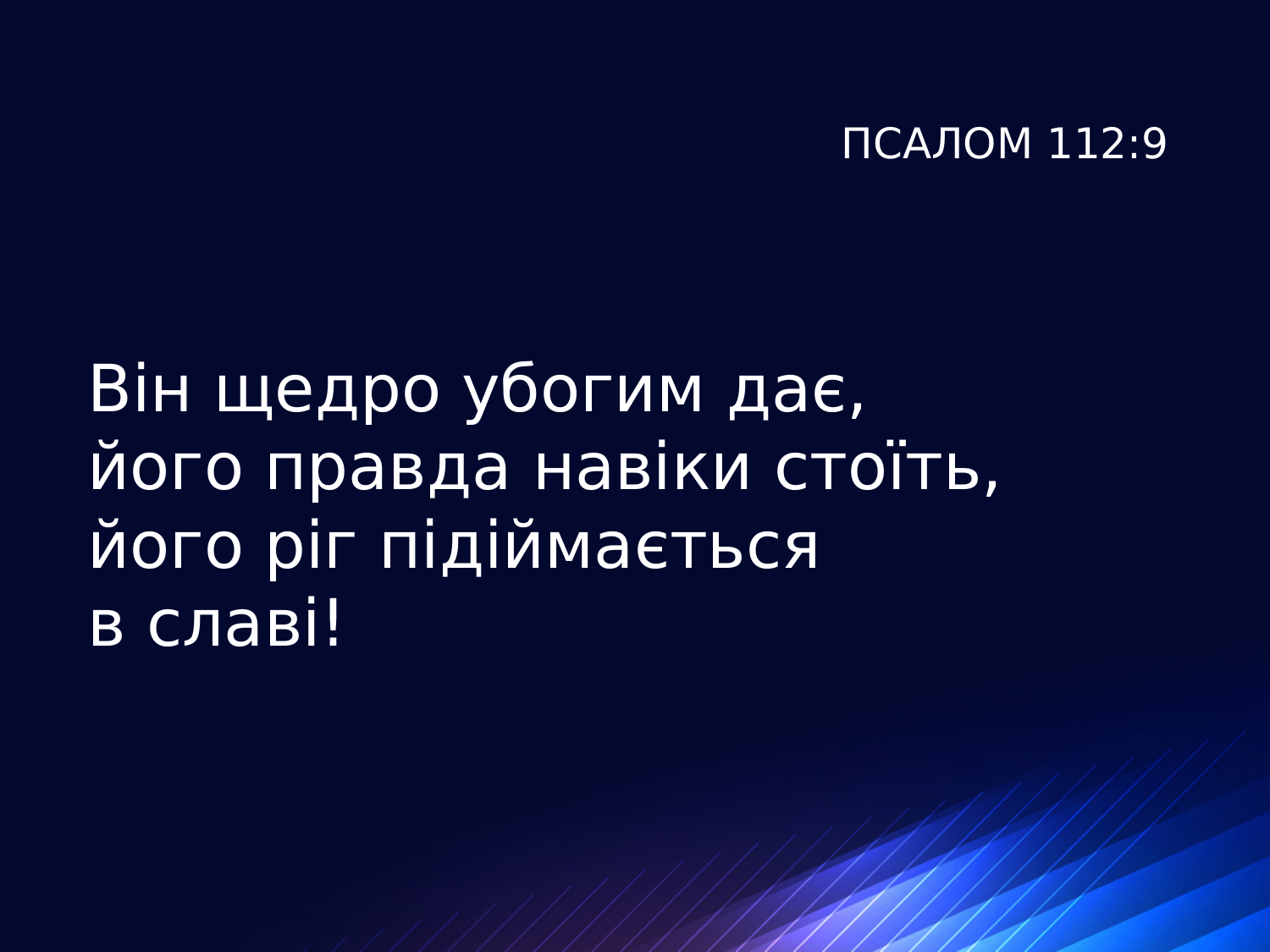

# ПСАЛОМ 112:9

Він щедро убогим дає,
його правда навіки стоїть,
його ріг підіймається
в славі!